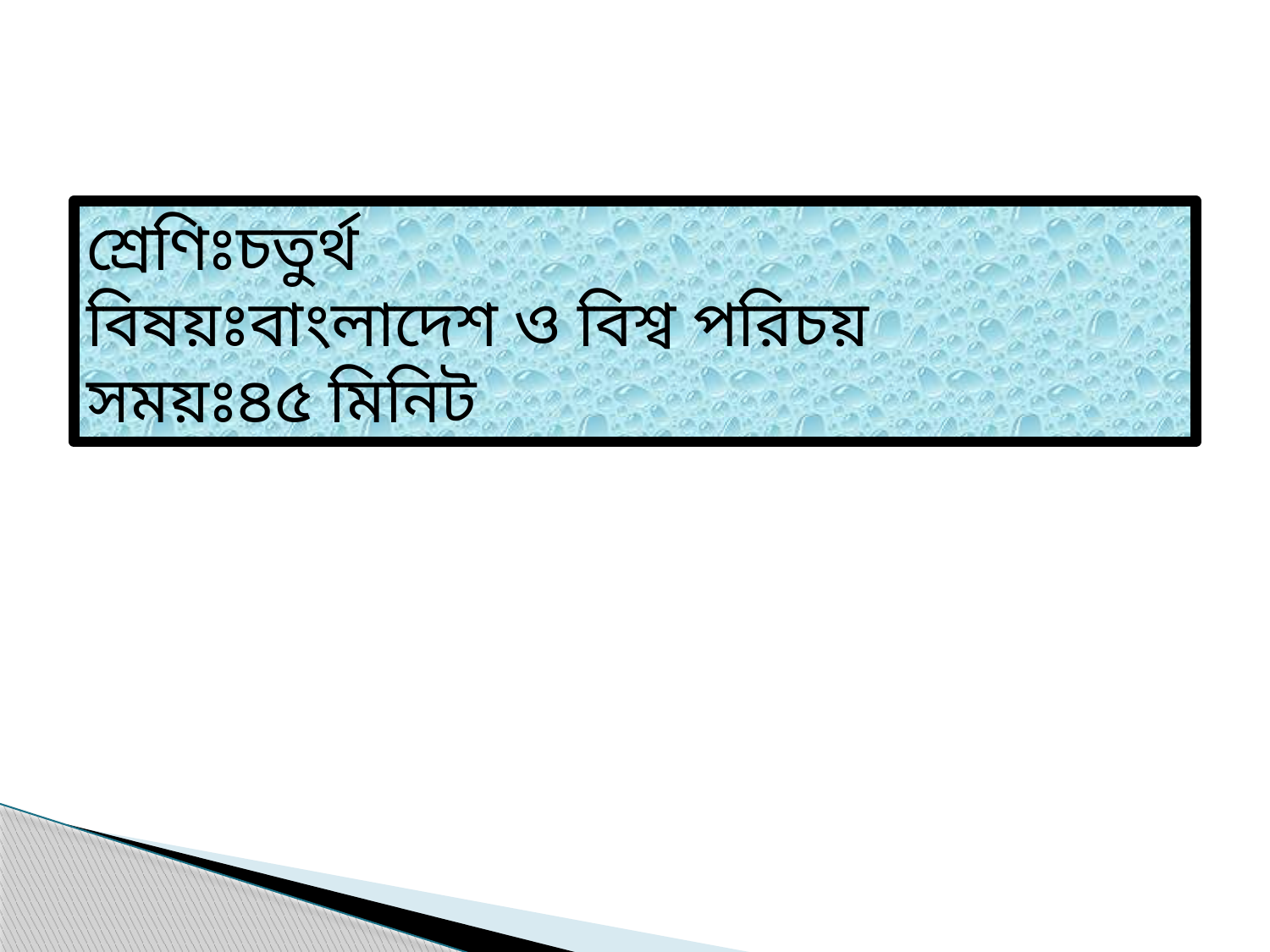

শ্রেণিঃচতুর্থ
বিষয়ঃবাংলাদেশ ও বিশ্ব পরিচয়
সময়ঃ৪৫ মিনিট